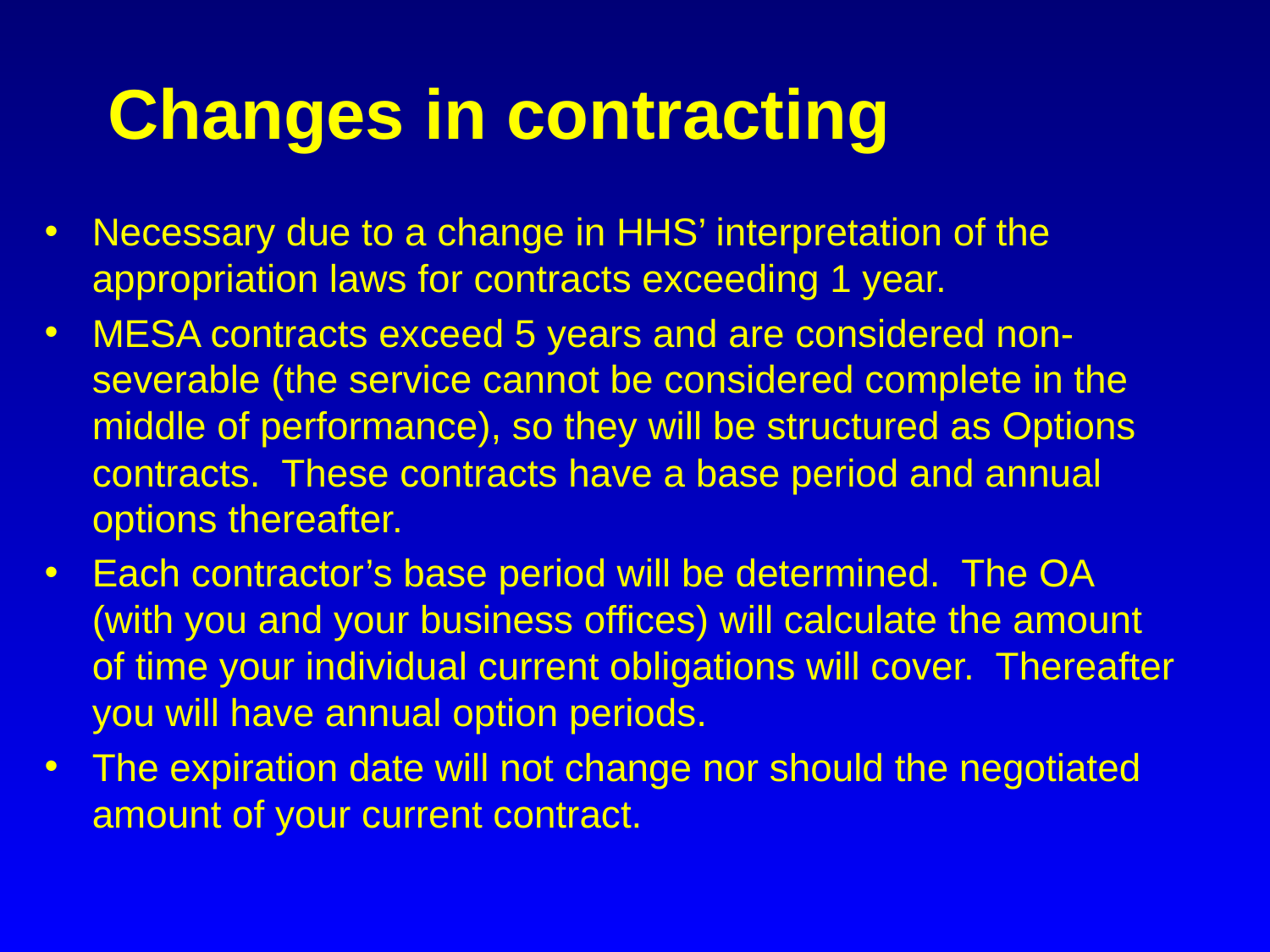

# Changes in contracting
Necessary due to a change in HHS’ interpretation of the appropriation laws for contracts exceeding 1 year.
MESA contracts exceed 5 years and are considered non-severable (the service cannot be considered complete in the middle of performance), so they will be structured as Options contracts.  These contracts have a base period and annual options thereafter.
Each contractor’s base period will be determined.  The OA (with you and your business offices) will calculate the amount of time your individual current obligations will cover.  Thereafter you will have annual option periods.
The expiration date will not change nor should the negotiated amount of your current contract.